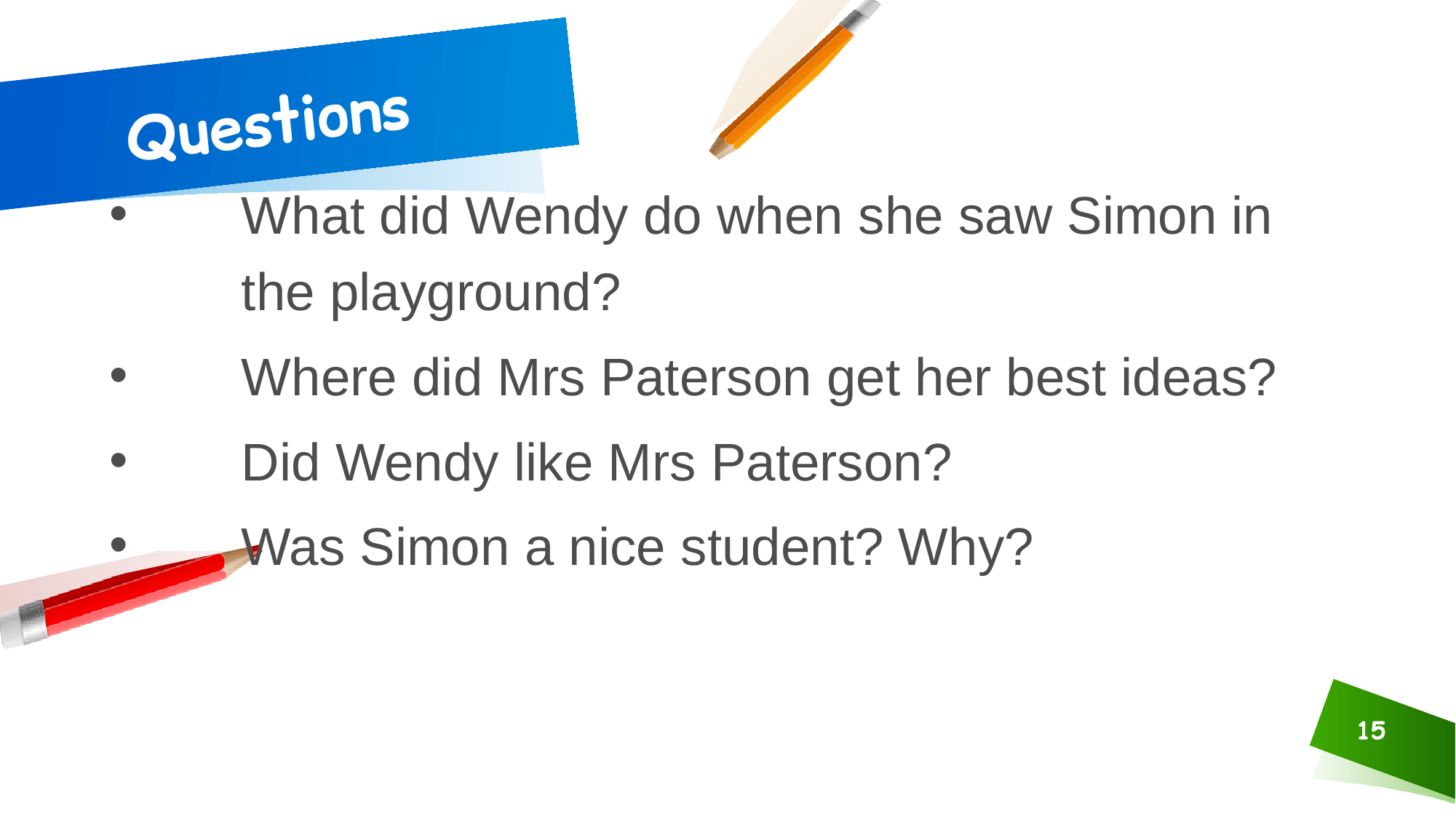

# Questions
What did Wendy do when she saw Simon in the playground?
Where did Mrs Paterson get her best ideas?
Did Wendy like Mrs Paterson?
Was Simon a nice student? Why?

15